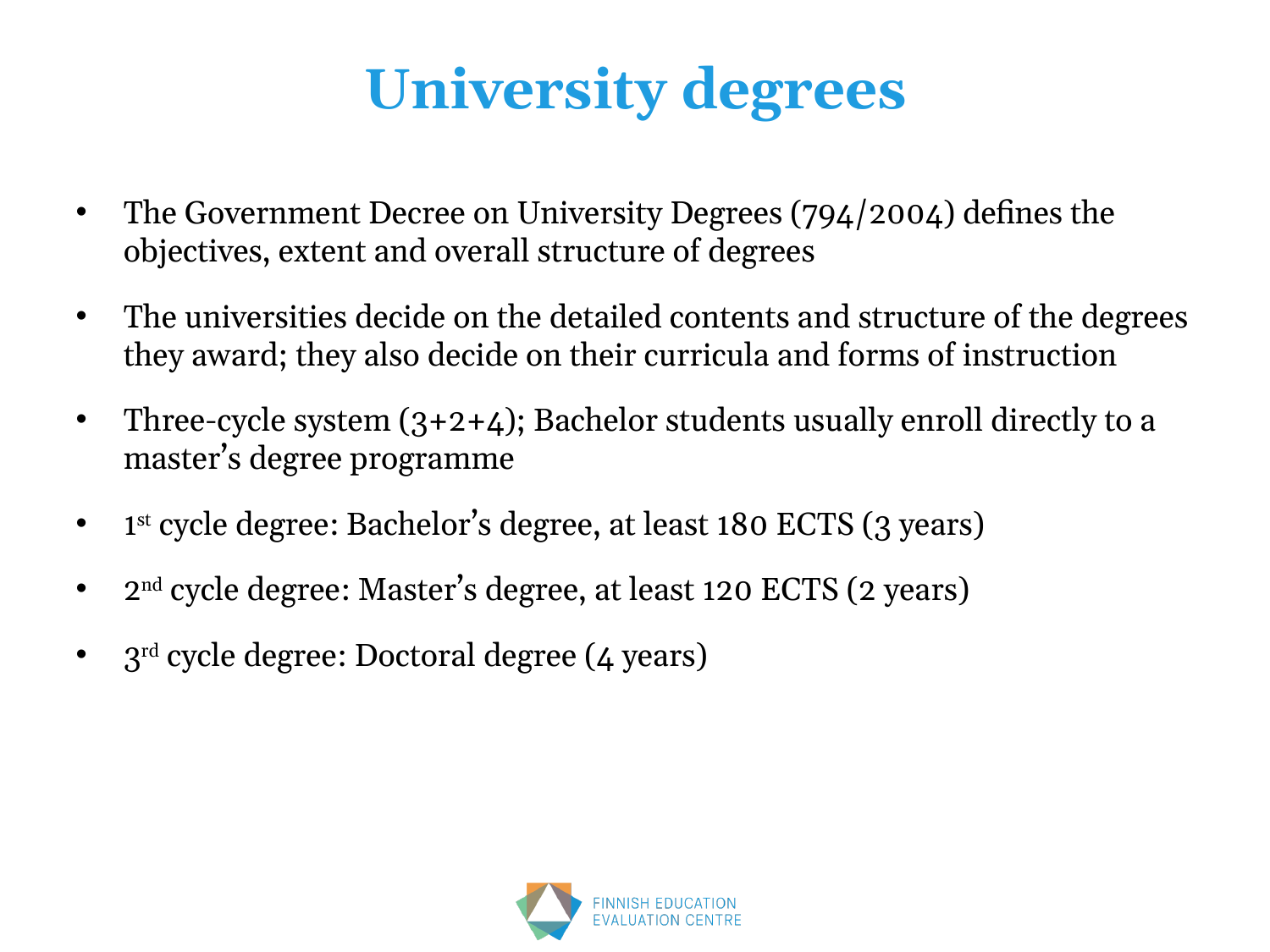

# University degrees
The Government Decree on University Degrees (794/2004) defines the objectives, extent and overall structure of degrees
The universities decide on the detailed contents and structure of the degrees they award; they also decide on their curricula and forms of instruction
Three-cycle system (3+2+4); Bachelor students usually enroll directly to a master’s degree programme
1st cycle degree: Bachelor’s degree, at least 180 ECTS (3 years)
2nd cycle degree: Master’s degree, at least 120 ECTS (2 years)
3rd cycle degree: Doctoral degree (4 years)